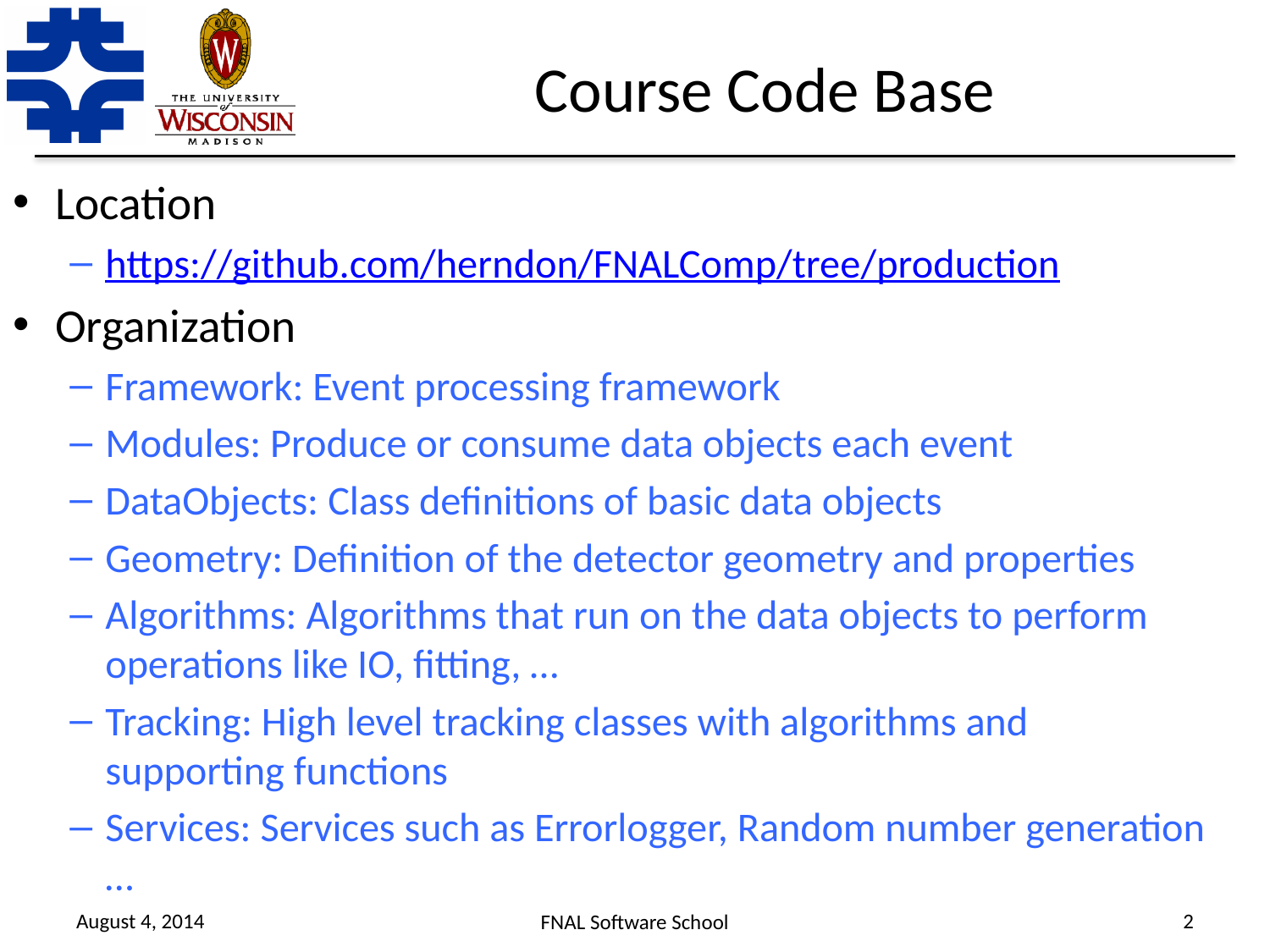

# Course Code Base
Location
https://github.com/herndon/FNALComp/tree/production
Organization
Framework: Event processing framework
Modules: Produce or consume data objects each event
DataObjects: Class definitions of basic data objects
Geometry: Definition of the detector geometry and properties
Algorithms: Algorithms that run on the data objects to perform operations like IO, fitting, …
Tracking: High level tracking classes with algorithms and supporting functions
Services: Services such as Errorlogger, Random number generation …

August 4, 2014
2
FNAL Software School